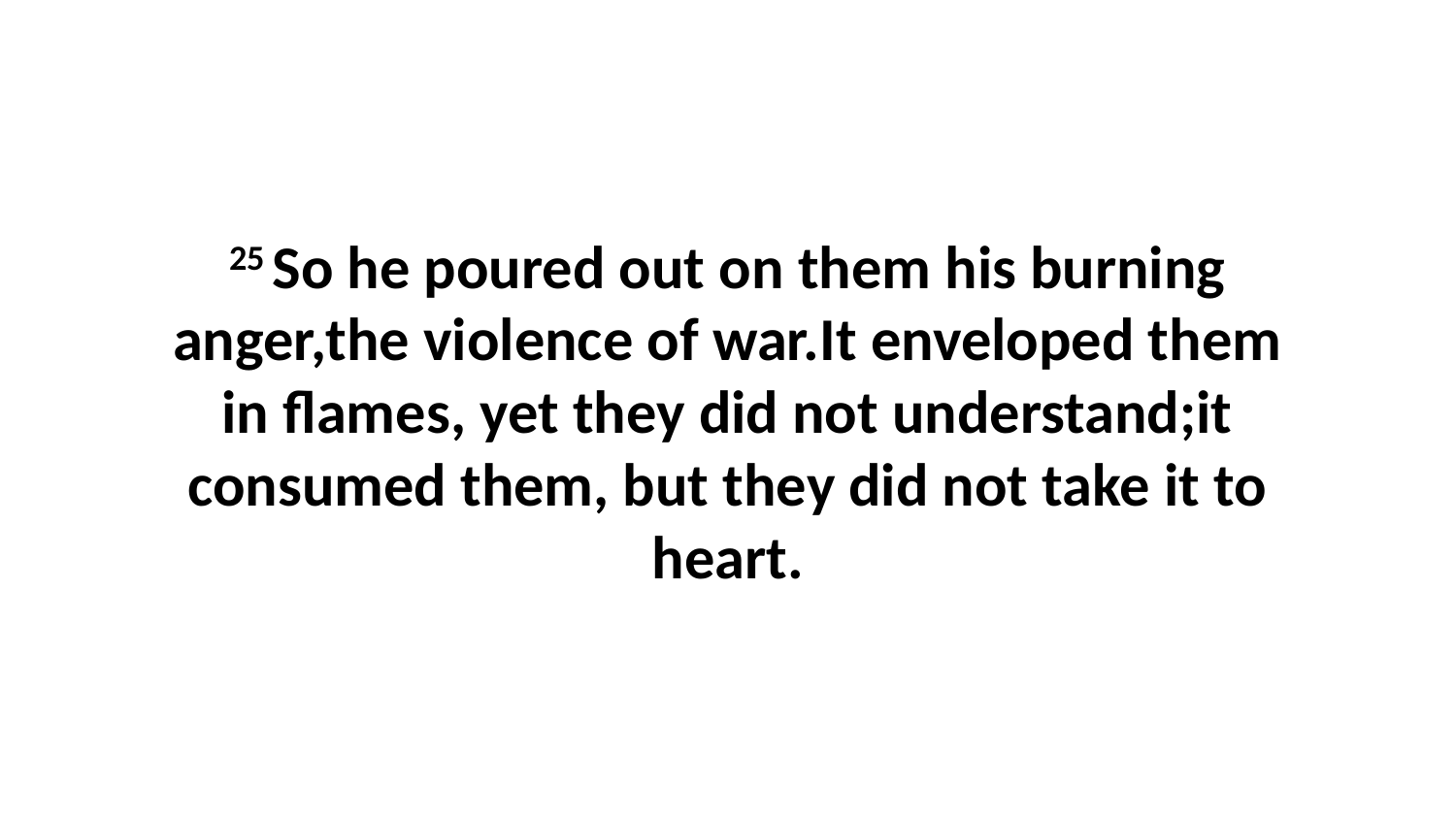

25 So he poured out on them his burning anger,the violence of war.It enveloped them in flames, yet they did not understand;it consumed them, but they did not take it to heart.